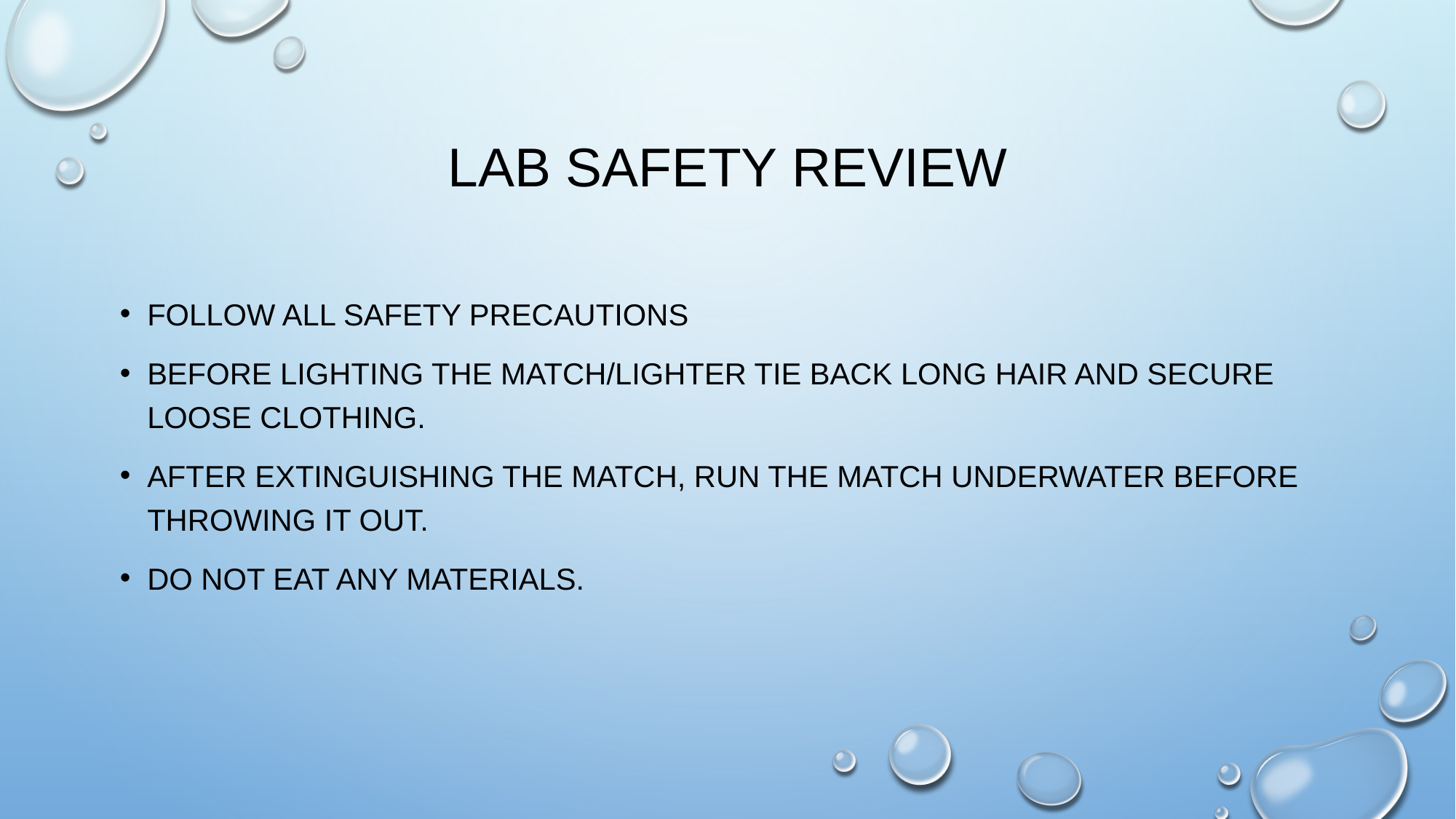

# Lab safety Review
Follow all safety precautions
Before lighting the match/lighter tie back long hair and secure loose clothing.
After extinguishing the match, run the match underwater before throwing it out.
Do not eat any materials.